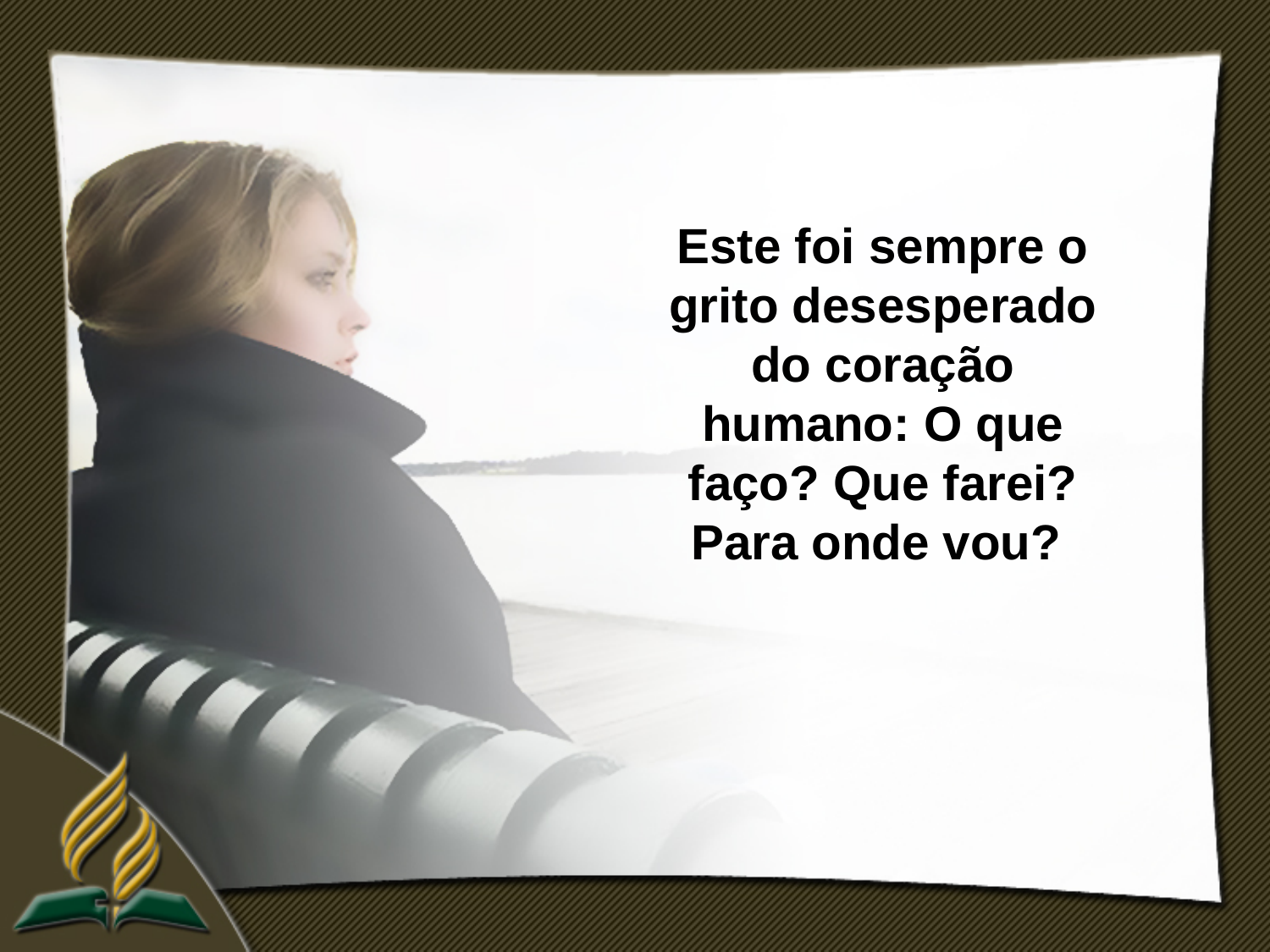

Este foi sempre o grito desesperado do coração humano: O que faço? Que farei? Para onde vou?